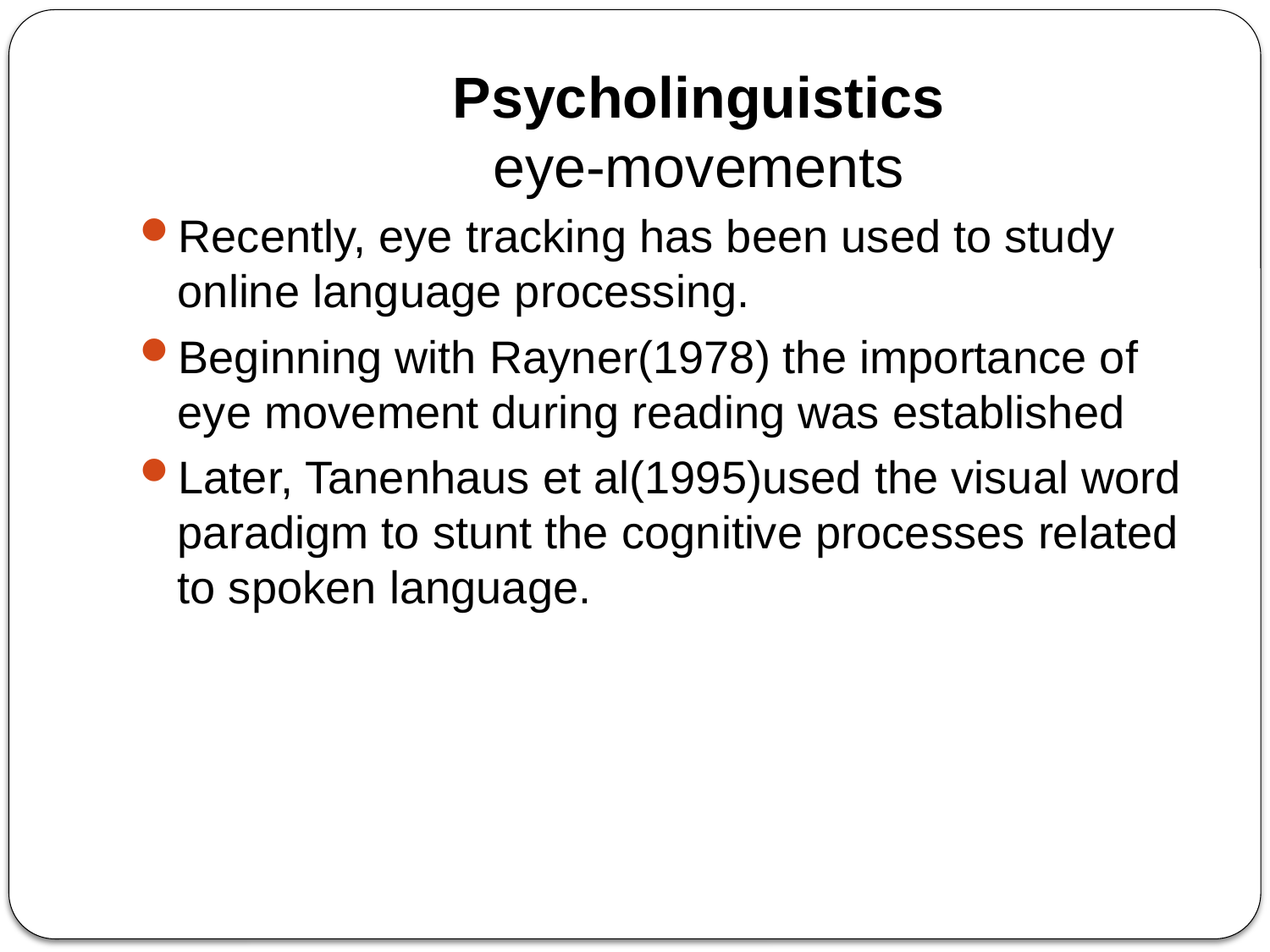

# Psycholinguistics eye-movements
Recently, eye tracking has been used to study online language processing.
Beginning with Rayner(1978) the importance of eye movement during reading was established
Later, Tanenhaus et al(1995)used the visual word paradigm to stunt the cognitive processes related to spoken language.